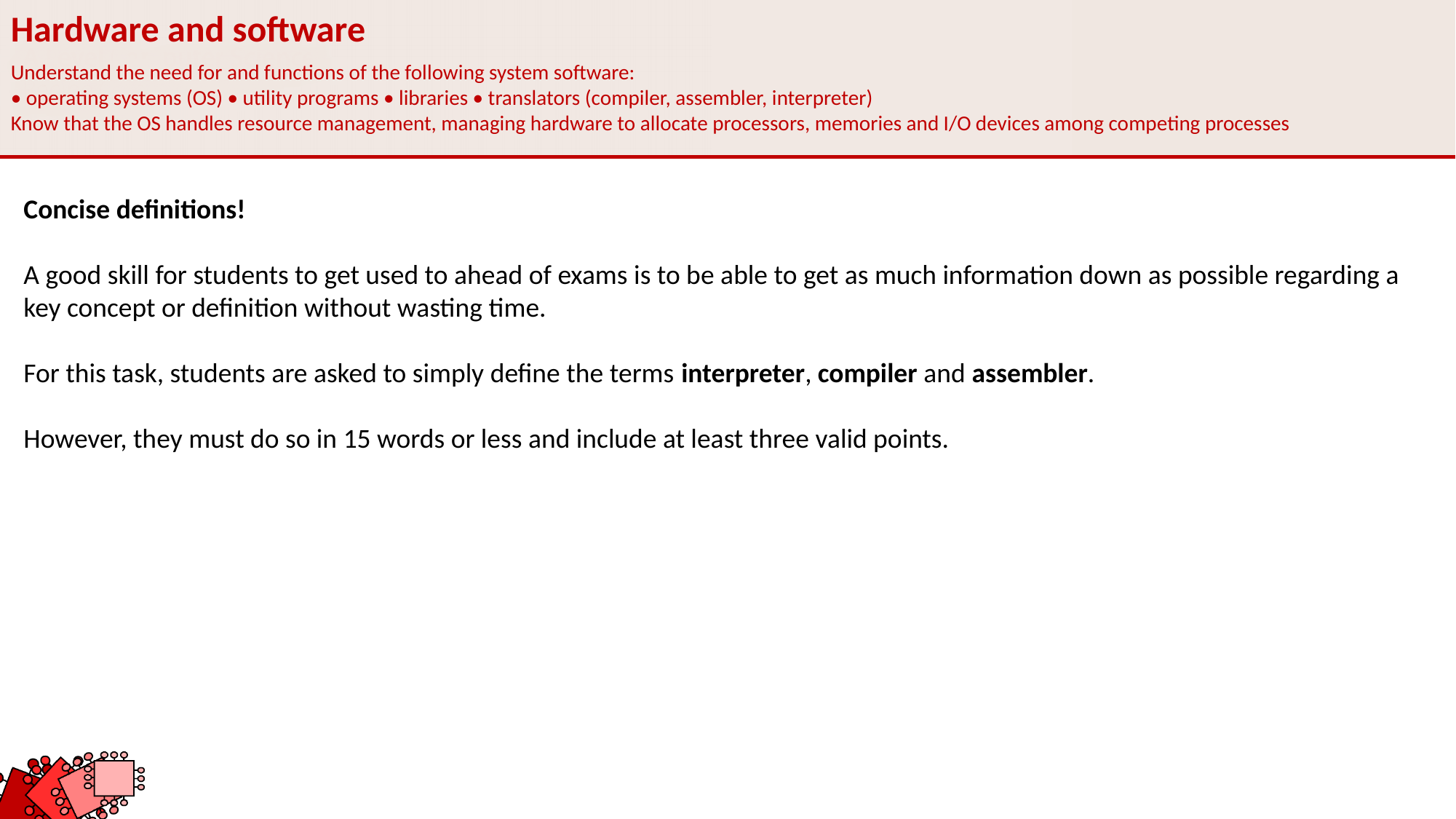

Hardware and software
Understand the need for and functions of the following system software:
• operating systems (OS) • utility programs • libraries • translators (compiler, assembler, interpreter)
Know that the OS handles resource management, managing hardware to allocate processors, memories and I/O devices among competing processes
Concise definitions!

A good skill for students to get used to ahead of exams is to be able to get as much information down as possible regarding a key concept or definition without wasting time.

For this task, students are asked to simply define the terms interpreter, compiler and assembler.

However, they must do so in 15 words or less and include at least three valid points.